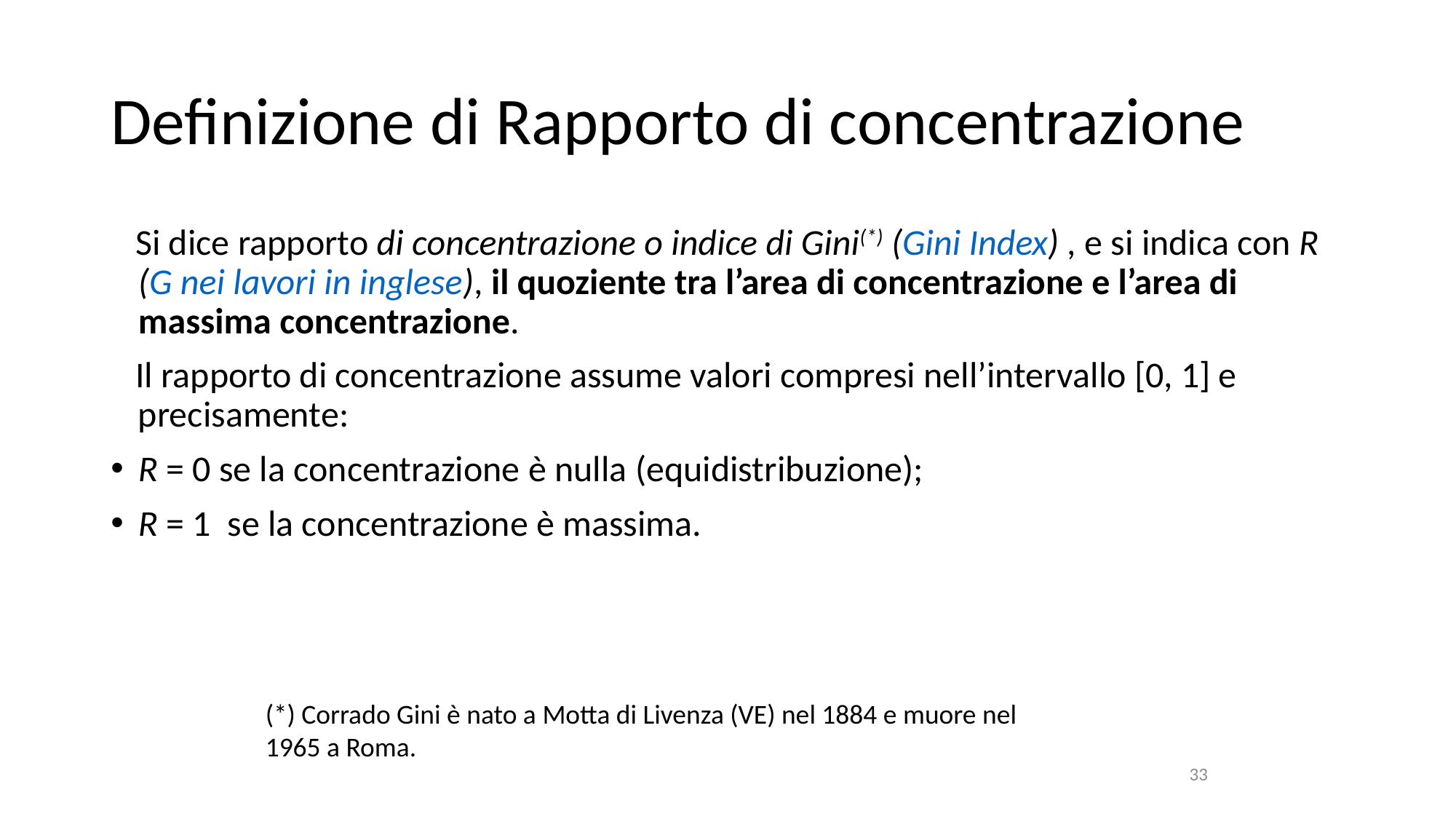

# Definizione di Rapporto di concentrazione
   Si dice rapporto di concentrazione o indice di Gini(*) (Gini Index) , e si indica con R (G nei lavori in inglese), il quoziente tra l’area di concentrazione e l’area di massima concentrazione.
   Il rapporto di concentrazione assume valori compresi nell’intervallo [0, 1] e precisamente:
R = 0 se la concentrazione è nulla (equidistribuzione);
R = 1  se la concentrazione è massima.
(*) Corrado Gini è nato a Motta di Livenza (VE) nel 1884 e muore nel
1965 a Roma.
33